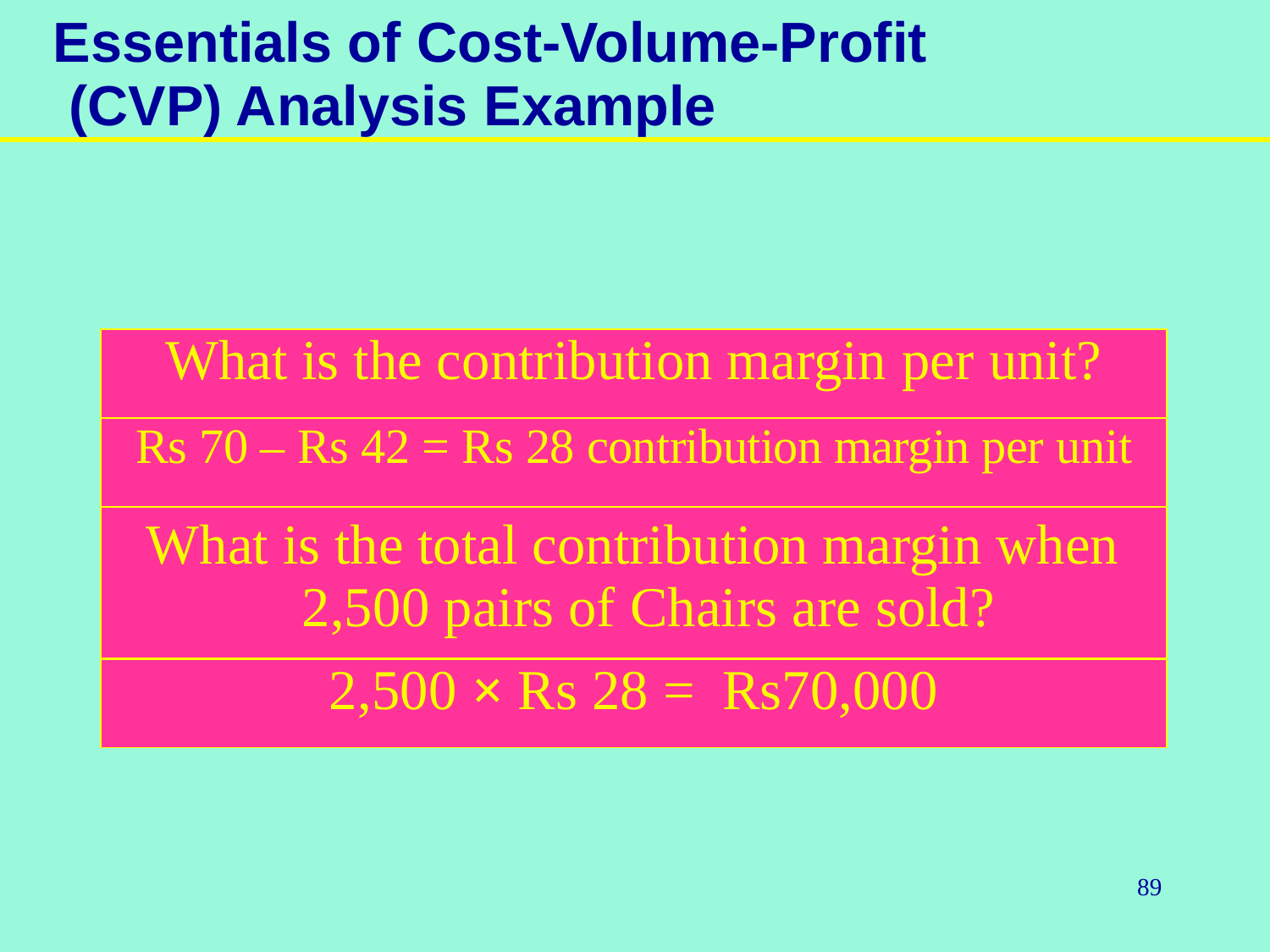

# Essentials of Cost-Volume-Profit  (CVP) Analysis Example
| What is the contribution margin per unit? |
| --- |
| Rs 70 – Rs 42 = Rs 28 contribution margin per unit |
| What is the total contribution margin when 2,500 pairs of Chairs are sold? |
| 2,500 × Rs 28 = Rs70,000 |
89